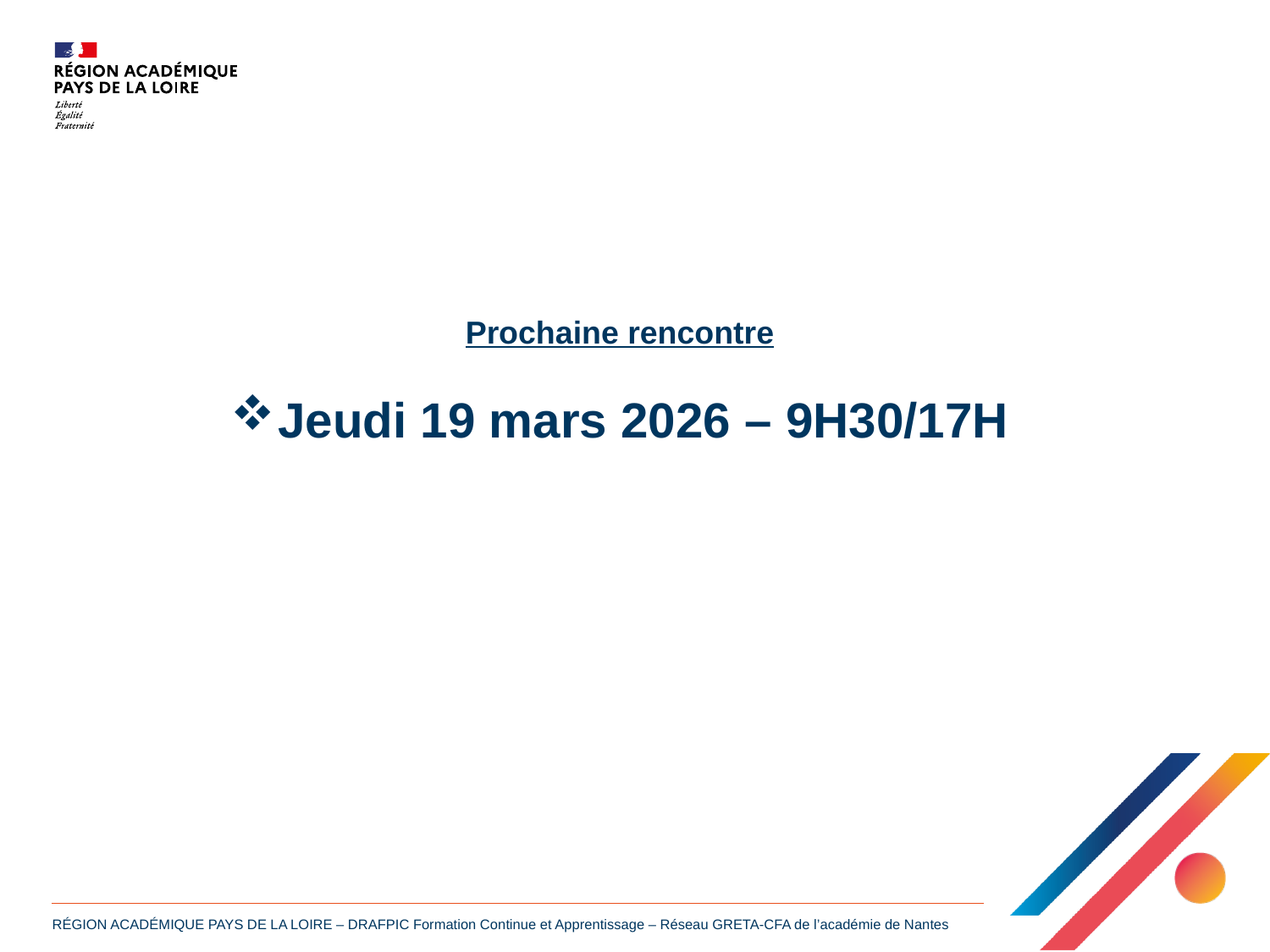

Prochaine rencontre

Jeudi 19 mars 2026 – 9H30/17H